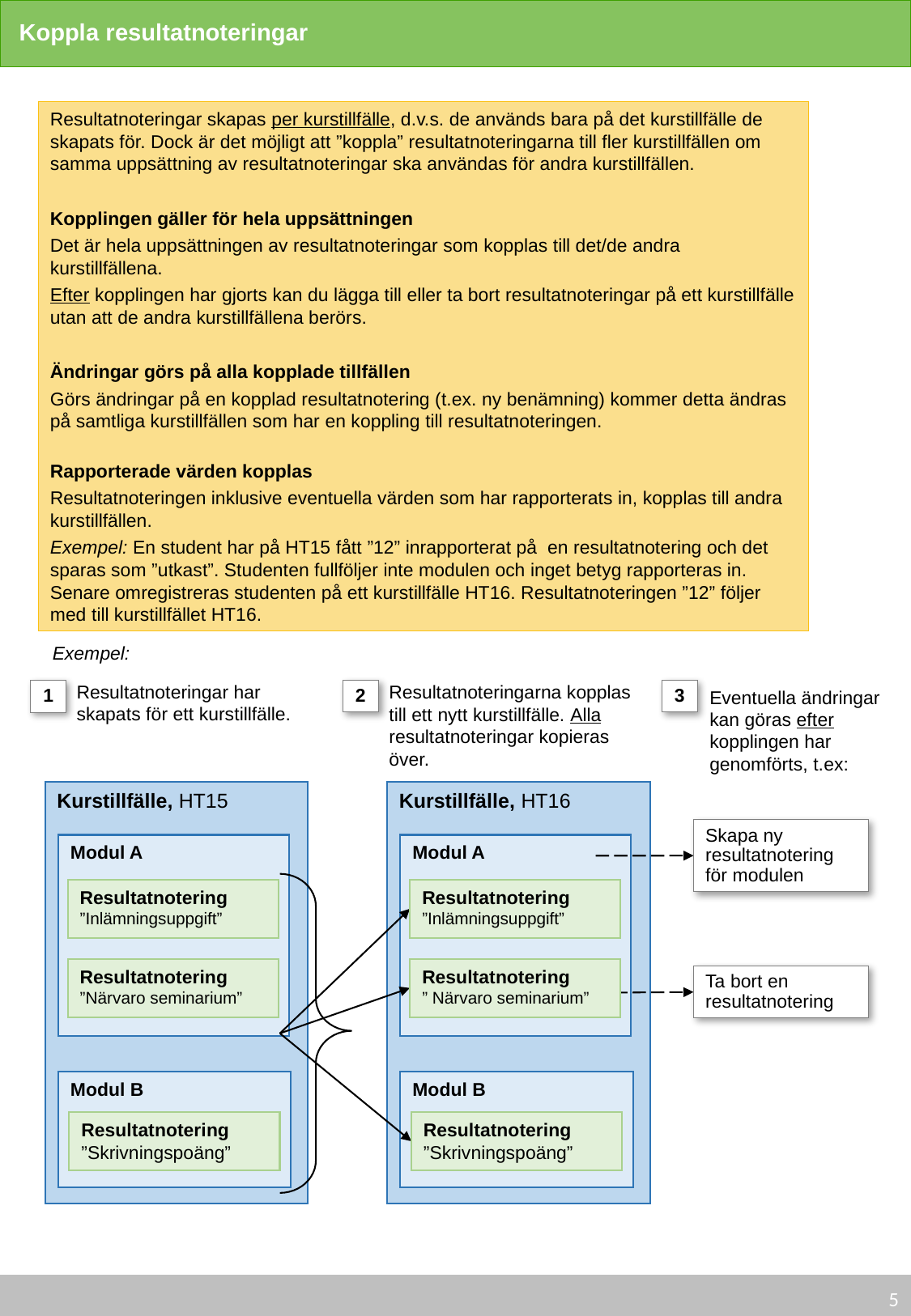

# Koppla resultatnoteringar
Resultatnoteringar skapas per kurstillfälle, d.v.s. de används bara på det kurstillfälle de skapats för. Dock är det möjligt att ”koppla” resultatnoteringarna till fler kurstillfällen om samma uppsättning av resultatnoteringar ska användas för andra kurstillfällen.
Kopplingen gäller för hela uppsättningen
Det är hela uppsättningen av resultatnoteringar som kopplas till det/de andra kurstillfällena.
Efter kopplingen har gjorts kan du lägga till eller ta bort resultatnoteringar på ett kurstillfälle utan att de andra kurstillfällena berörs.
Ändringar görs på alla kopplade tillfällen
Görs ändringar på en kopplad resultatnotering (t.ex. ny benämning) kommer detta ändras på samtliga kurstillfällen som har en koppling till resultatnoteringen.
Rapporterade värden kopplas
Resultatnoteringen inklusive eventuella värden som har rapporterats in, kopplas till andra kurstillfällen.
Exempel: En student har på HT15 fått ”12” inrapporterat på  en resultatnotering och det sparas som ”utkast”. Studenten fullföljer inte modulen och inget betyg rapporteras in. Senare omregistreras studenten på ett kurstillfälle HT16. Resultatnoteringen ”12” följer med till kurstillfället HT16.

Exempel:
Resultatnoteringar har skapats för ett kurstillfälle.
Resultatnoteringarna kopplas till ett nytt kurstillfälle. Alla resultatnoteringar kopieras över.
Eventuella ändringar kan göras efter kopplingen har genomförts, t.ex:
3
2
1
Kurstillfälle, HT15
Kurstillfälle, HT16
Skapa ny resultatnotering för modulen
Modul A
Modul A

Resultatnotering
”Inlämningsuppgift”
Resultatnotering
”Inlämningsuppgift”
Resultatnotering
”Närvaro seminarium”
Resultatnotering
” Närvaro seminarium”
Ta bort en resultatnotering
Modul B
Modul B
Resultatnotering
”Skrivningspoäng”
Resultatnotering
”Skrivningspoäng”
5